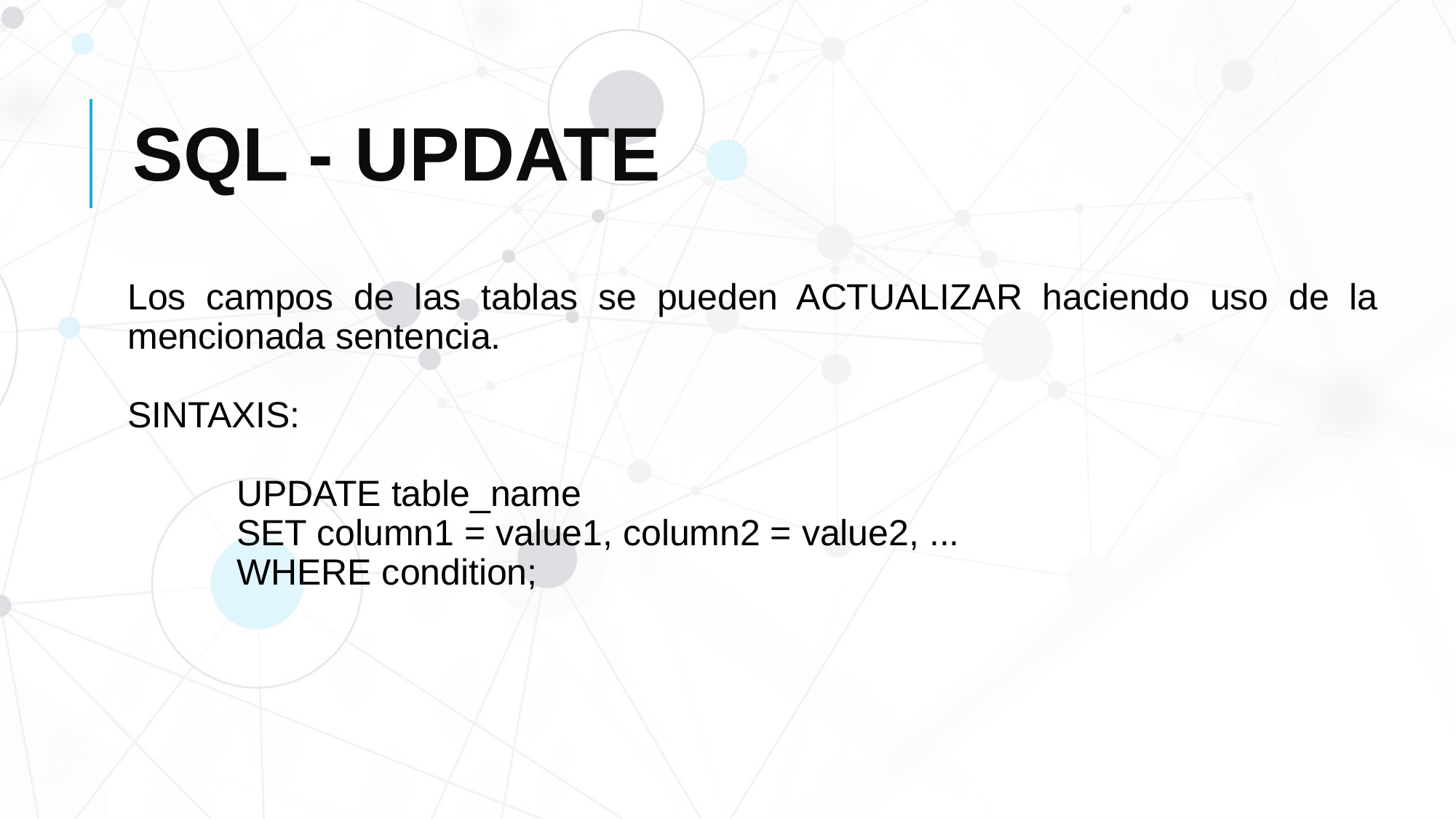

# SQL - UPDATE
Los campos de las tablas se pueden ACTUALIZAR haciendo uso de la mencionada sentencia.

SINTAXIS:

	UPDATE table_name
	SET column1 = value1, column2 = value2, ...
	WHERE condition;